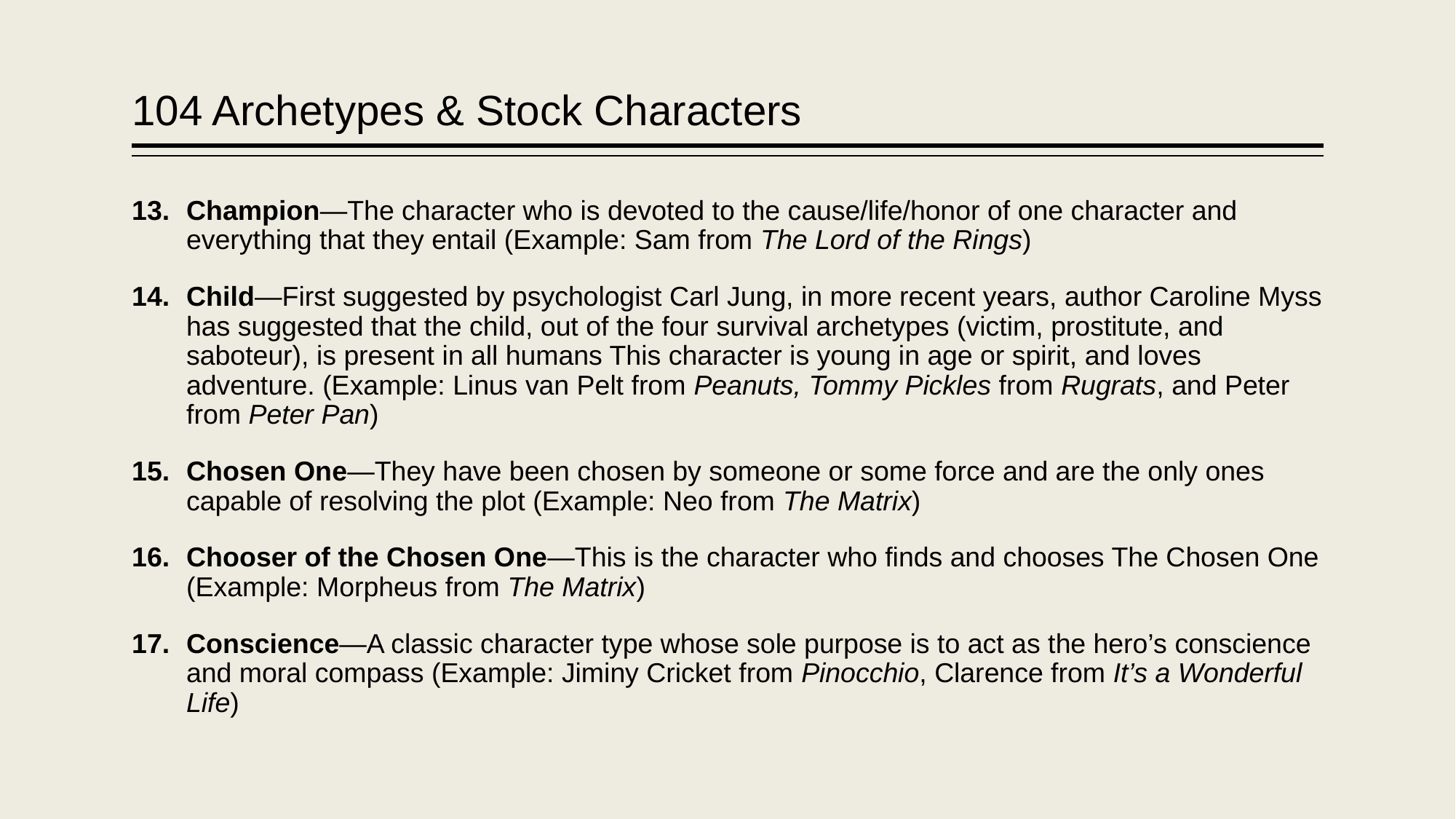

# 104 Archetypes & Stock Characters
Champion—The character who is devoted to the cause/life/honor of one character and everything that they entail (Example: Sam from The Lord of the Rings)
Child—First suggested by psychologist Carl Jung, in more recent years, author Caroline Myss has suggested that the child, out of the four survival archetypes (victim, prostitute, and saboteur), is present in all humans This character is young in age or spirit, and loves adventure. (Example: Linus van Pelt from Peanuts, Tommy Pickles from Rugrats, and Peter from Peter Pan)
Chosen One—They have been chosen by someone or some force and are the only ones capable of resolving the plot (Example: Neo from The Matrix)
Chooser of the Chosen One—This is the character who finds and chooses The Chosen One (Example: Morpheus from The Matrix)
Conscience—A classic character type whose sole purpose is to act as the hero’s conscience and moral compass (Example: Jiminy Cricket from Pinocchio, Clarence from It’s a Wonderful Life)